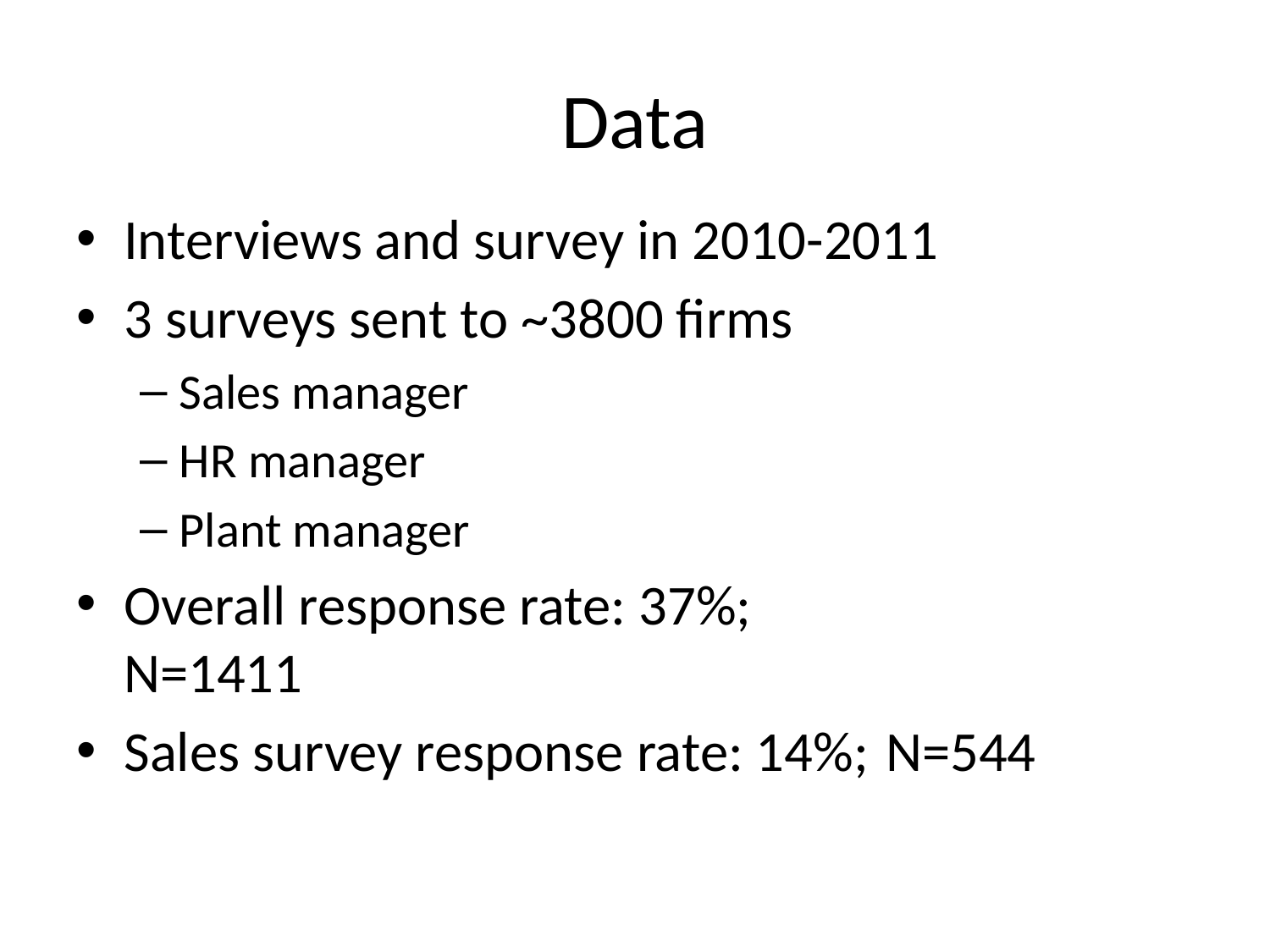

# Data
Interviews and survey in 2010-2011
3 surveys sent to ~3800 firms
Sales manager
HR manager
Plant manager
Overall response rate: 37%; 			N=1411
Sales survey response rate: 14%; 	N=544